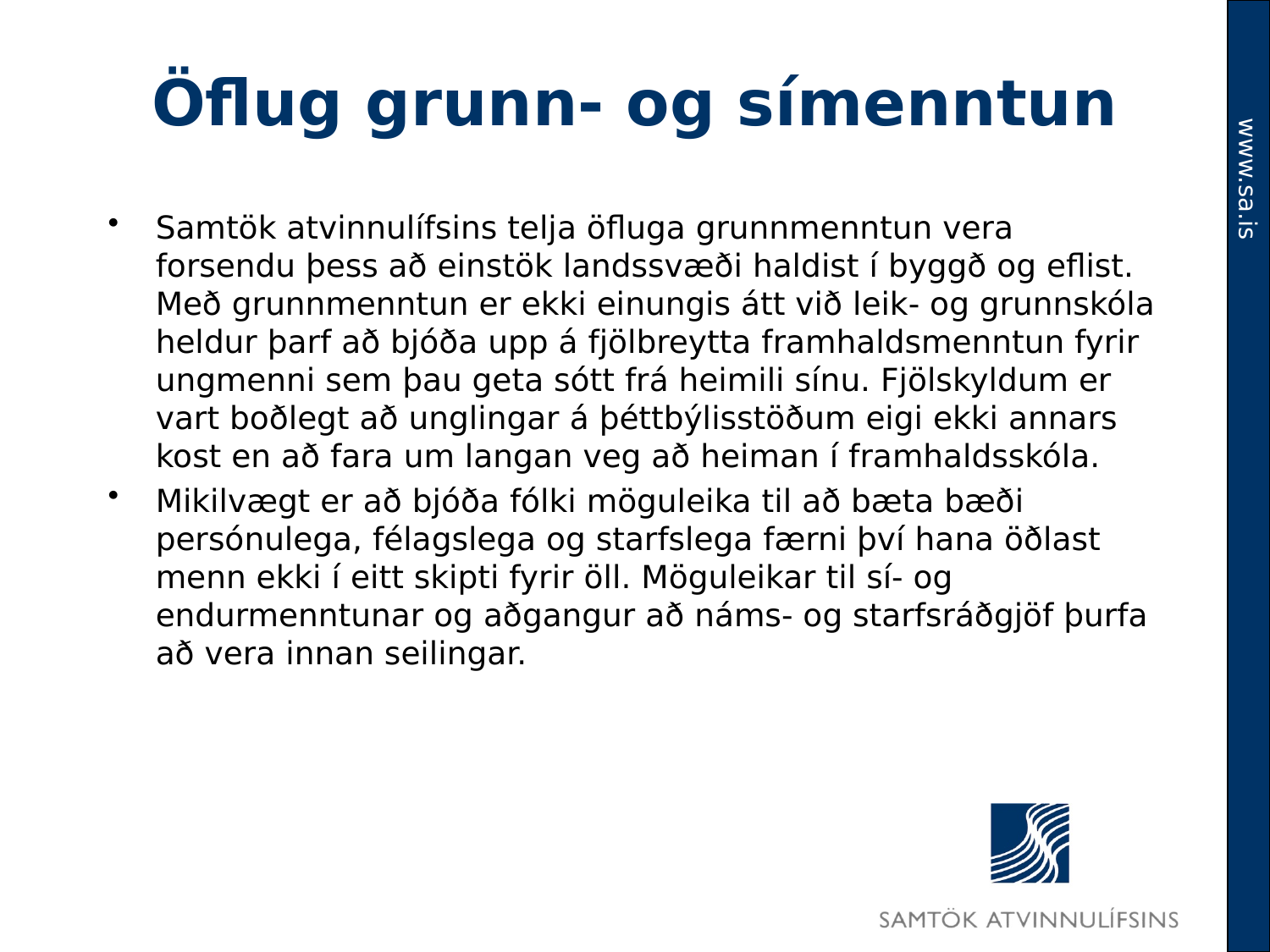

# Öflug grunn- og símenntun
Samtök atvinnulífsins telja öfluga grunnmenntun vera forsendu þess að einstök landssvæði haldist í byggð og eflist. Með grunnmenntun er ekki einungis átt við leik- og grunnskóla heldur þarf að bjóða upp á fjölbreytta framhaldsmenntun fyrir ungmenni sem þau geta sótt frá heimili sínu. Fjölskyldum er vart boðlegt að unglingar á þéttbýlisstöðum eigi ekki annars kost en að fara um langan veg að heiman í framhaldsskóla.
Mikilvægt er að bjóða fólki möguleika til að bæta bæði persónulega, félagslega og starfslega færni því hana öðlast menn ekki í eitt skipti fyrir öll. Möguleikar til sí- og endurmenntunar og aðgangur að náms- og starfsráðgjöf þurfa að vera innan seilingar.